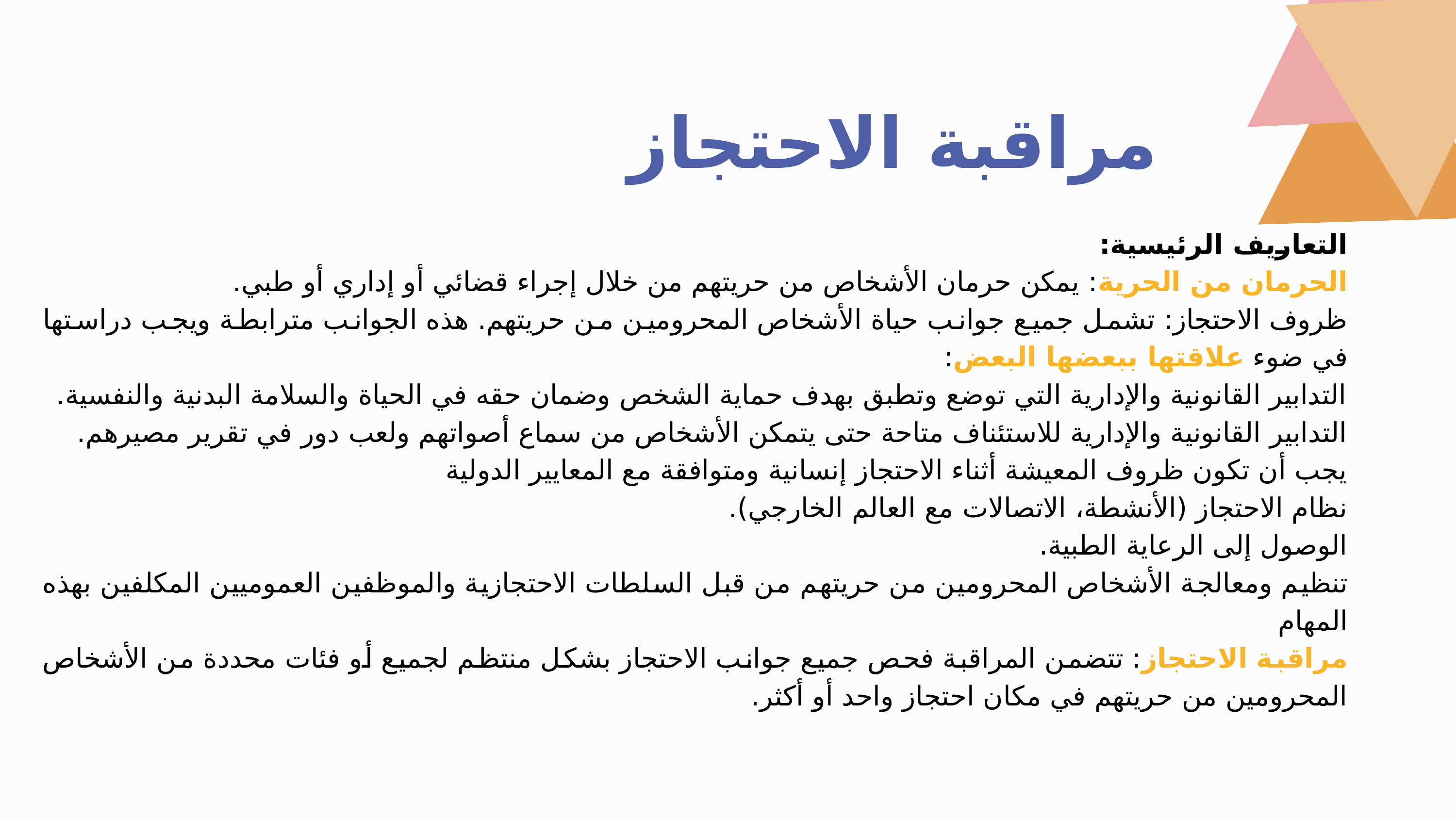

مراقبة الاحتجاز

التعاريف الرئيسية:
الحرمان من الحرية: يمكن حرمان الأشخاص من حريتهم من خلال إجراء قضائي أو إداري أو طبي.
ظروف الاحتجاز: تشمل جميع جوانب حياة الأشخاص المحرومين من حريتهم. هذه الجوانب مترابطة ويجب دراستها في ضوء علاقتها ببعضها البعض:
التدابير القانونية والإدارية التي توضع وتطبق بهدف حماية الشخص وضمان حقه في الحياة والسلامة البدنية والنفسية.
التدابير القانونية والإدارية للاستئناف متاحة حتى يتمكن الأشخاص من سماع أصواتهم ولعب دور في تقرير مصيرهم.
يجب أن تكون ظروف المعيشة أثناء الاحتجاز إنسانية ومتوافقة مع المعايير الدولية
نظام الاحتجاز (الأنشطة، الاتصالات مع العالم الخارجي).
الوصول إلى الرعاية الطبية.
تنظيم ومعالجة الأشخاص المحرومين من حريتهم من قبل السلطات الاحتجازية والموظفين العموميين المكلفين بهذه المهام
مراقبة الاحتجاز: تتضمن المراقبة فحص جميع جوانب الاحتجاز بشكل منتظم لجميع أو فئات محددة من الأشخاص المحرومين من حريتهم في مكان احتجاز واحد أو أكثر.